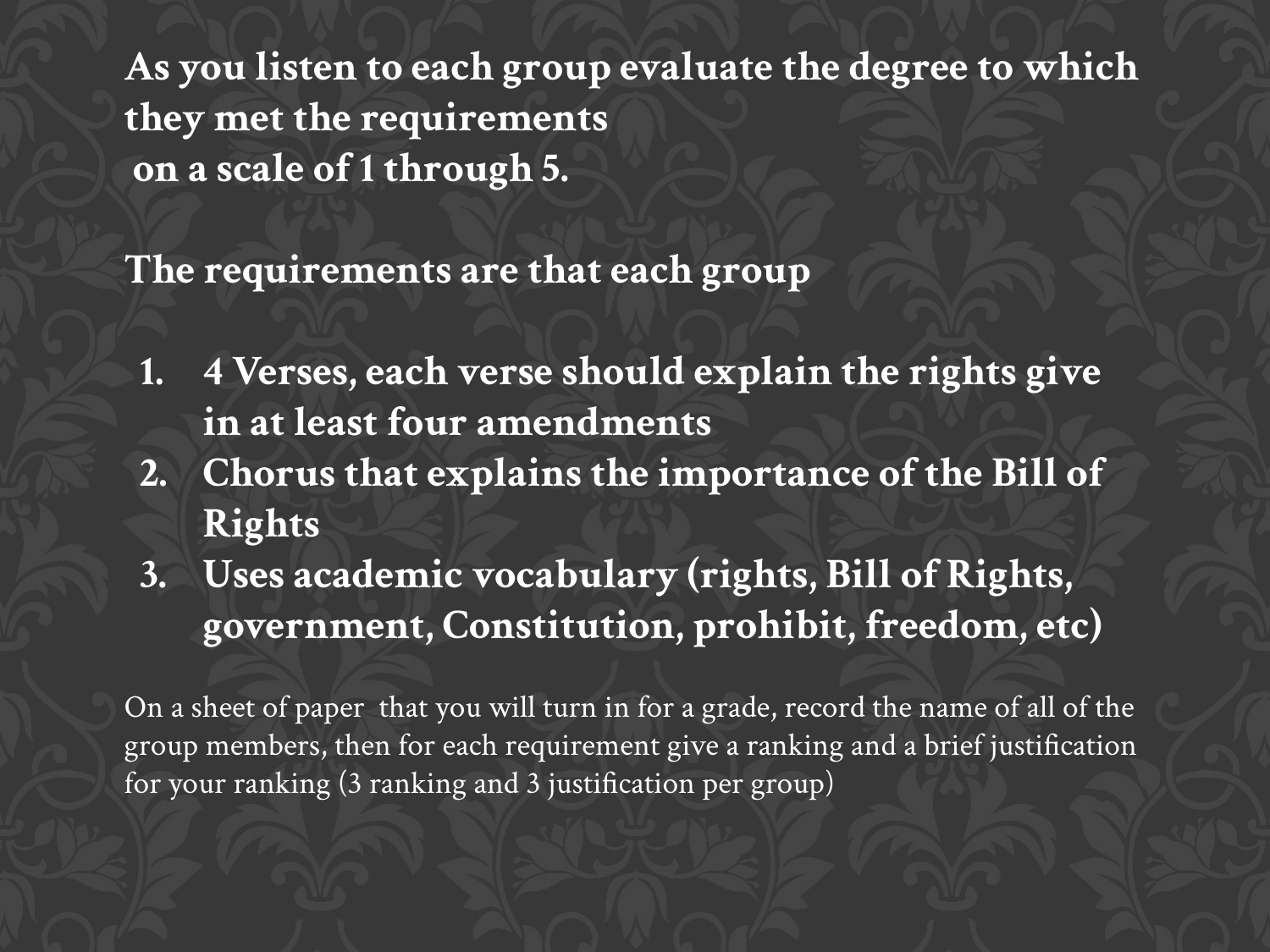

As you listen to each group evaluate the degree to which they met the requirements
 on a scale of 1 through 5.

The requirements are that each group

4 Verses, each verse should explain the rights give in at least four amendments
Chorus that explains the importance of the Bill of Rights
Uses academic vocabulary (rights, Bill of Rights, government, Constitution, prohibit, freedom, etc)

On a sheet of paper  that you will turn in for a grade, record the name of all of the group members, then for each requirement give a ranking and a brief justification for your ranking (3 ranking and 3 justification per group)